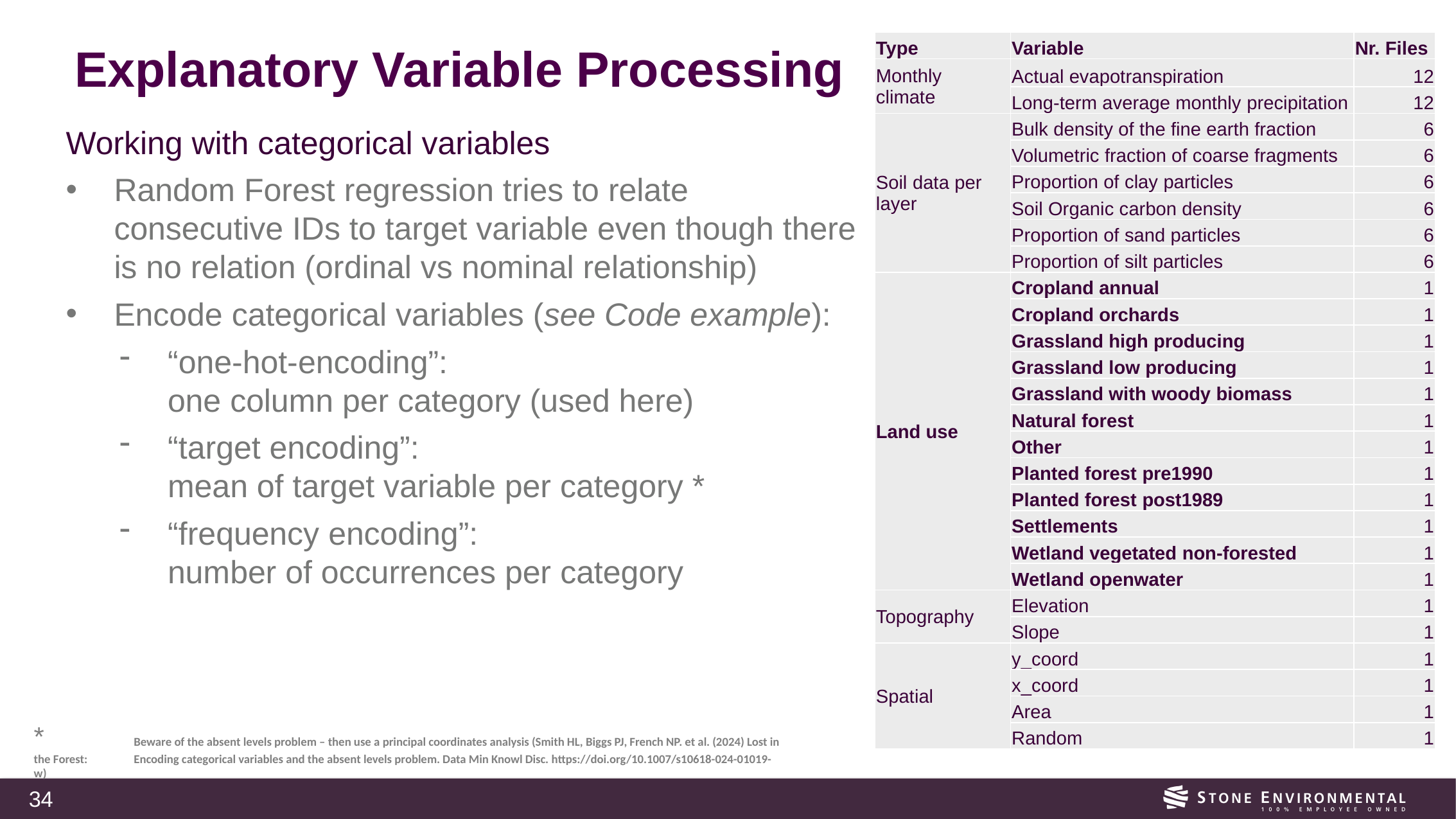

| Type | Variable | Nr. Files |
| --- | --- | --- |
| Monthly climate | Actual evapotranspiration | 12 |
|  | Long-term average monthly precipitation | 12 |
| Soil data per layer | Bulk density of the fine earth fraction | 6 |
|  | Volumetric fraction of coarse fragments | 6 |
|  | Proportion of clay particles | 6 |
|  | Soil Organic carbon density | 6 |
|  | Proportion of sand particles | 6 |
|  | Proportion of silt particles | 6 |
| Land use | Cropland annual | 1 |
|  | Cropland orchards | 1 |
|  | Grassland high producing | 1 |
|  | Grassland low producing | 1 |
|  | Grassland with woody biomass | 1 |
|  | Natural forest | 1 |
|  | Other | 1 |
|  | Planted forest pre1990 | 1 |
|  | Planted forest post1989 | 1 |
|  | Settlements | 1 |
|  | Wetland vegetated non-forested | 1 |
|  | Wetland openwater | 1 |
| Topography | Elevation | 1 |
|  | Slope | 1 |
| Spatial | y\_coord | 1 |
|  | x\_coord | 1 |
|  | Area | 1 |
|  | Random | 1 |
# Explanatory Variable Processing
Working with categorical variables
Random Forest regression tries to relate consecutive IDs to target variable even though there is no relation (ordinal vs nominal relationship)
Encode categorical variables (see Code example):
“one-hot-encoding”:
one column per category (used here)
“target encoding”:
mean of target variable per category *
“frequency encoding”:
number of occurrences per category

* 	Beware of the absent levels problem – then use a principal coordinates analysis (Smith HL, Biggs PJ, French NP. et al. (2024) Lost in the Forest: 	Encoding categorical variables and the absent levels problem. Data Min Knowl Disc. https://doi.org/10.1007/s10618-024-01019-w)